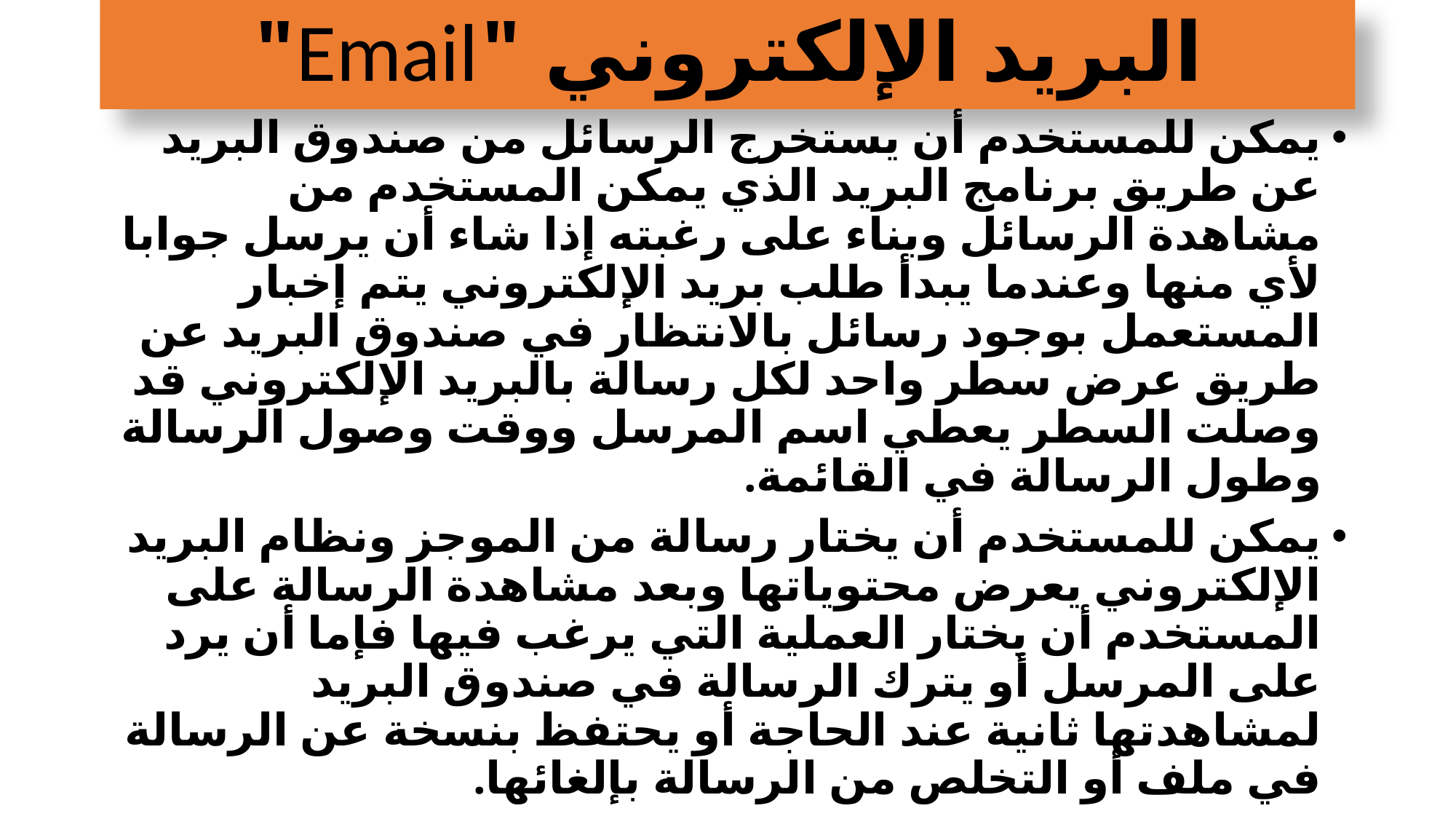

# البريد الإلكتروني "Email"
يمكن للمستخدم أن يستخرج الرسائل من صندوق البريد عن طريق برنامج البريد الذي يمكن المستخدم من مشاهدة الرسائل وبناء على رغبته إذا شاء أن يرسل جوابا لأي منها وعندما يبدأ طلب بريد الإلكتروني يتم إخبار المستعمل بوجود رسائل بالانتظار في صندوق البريد عن طريق عرض سطر واحد لكل رسالة بالبريد الإلكتروني قد وصلت السطر يعطي اسم المرسل ووقت وصول الرسالة وطول الرسالة في القائمة.
يمكن للمستخدم أن يختار رسالة من الموجز ونظام البريد الإلكتروني يعرض محتوياتها وبعد مشاهدة الرسالة على المستخدم أن يختار العملية التي يرغب فيها فإما أن يرد على المرسل أو يترك الرسالة في صندوق البريد لمشاهدتها ثانية عند الحاجة أو يحتفظ بنسخة عن الرسالة في ملف أو التخلص من الرسالة بإلغائها.